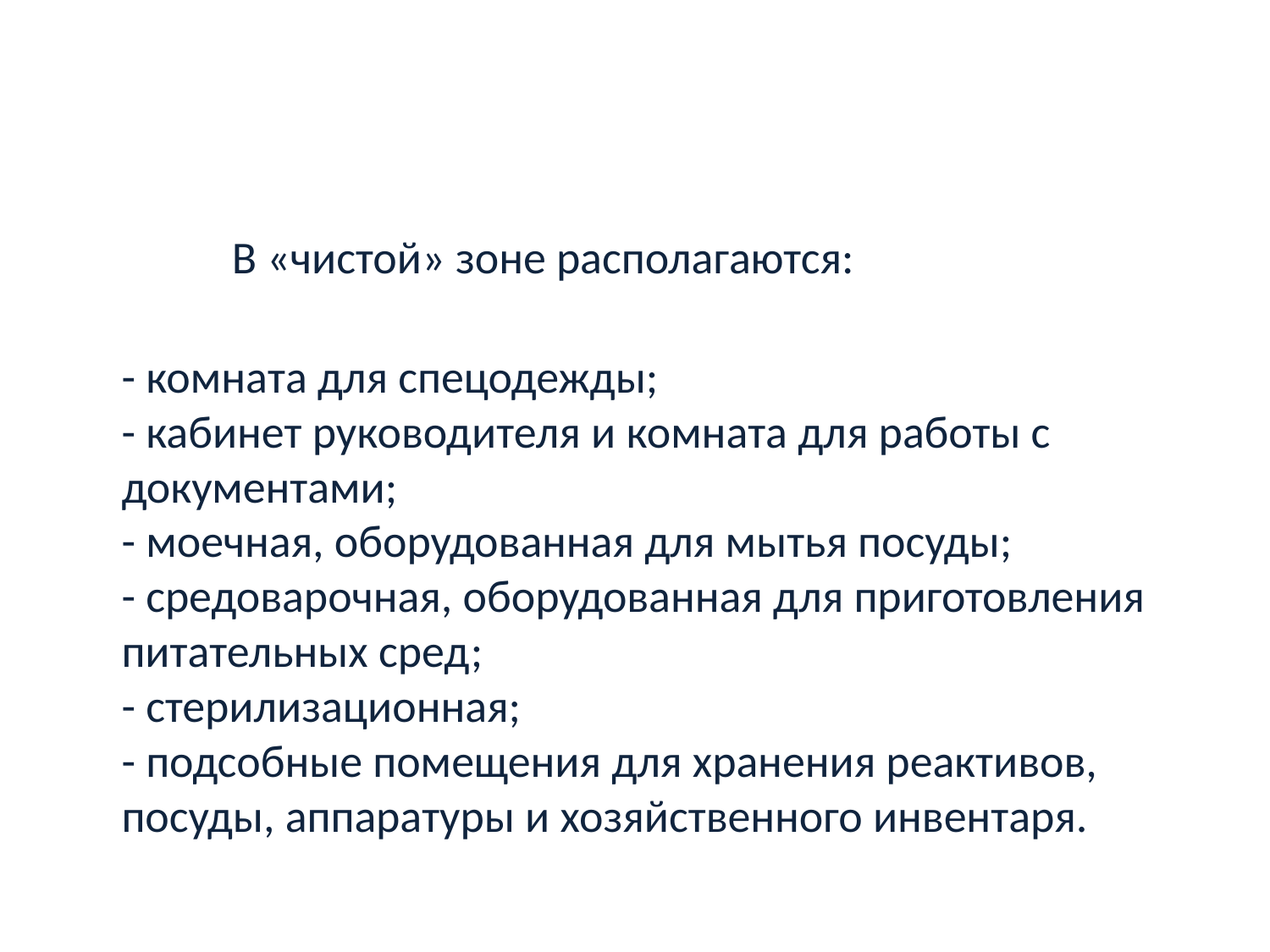

#
               В «чистой» зоне располагаются:
- комната для спецодежды;
- кабинет руководителя и комната для работы с документами;
- моечная, оборудованная для мытья посуды;
- средоварочная, оборудованная для приготовления питательных сред;
- стерилизационная;
- подсобные помещения для хранения реактивов, посуды, аппаратуры и хозяйственного инвентаря.